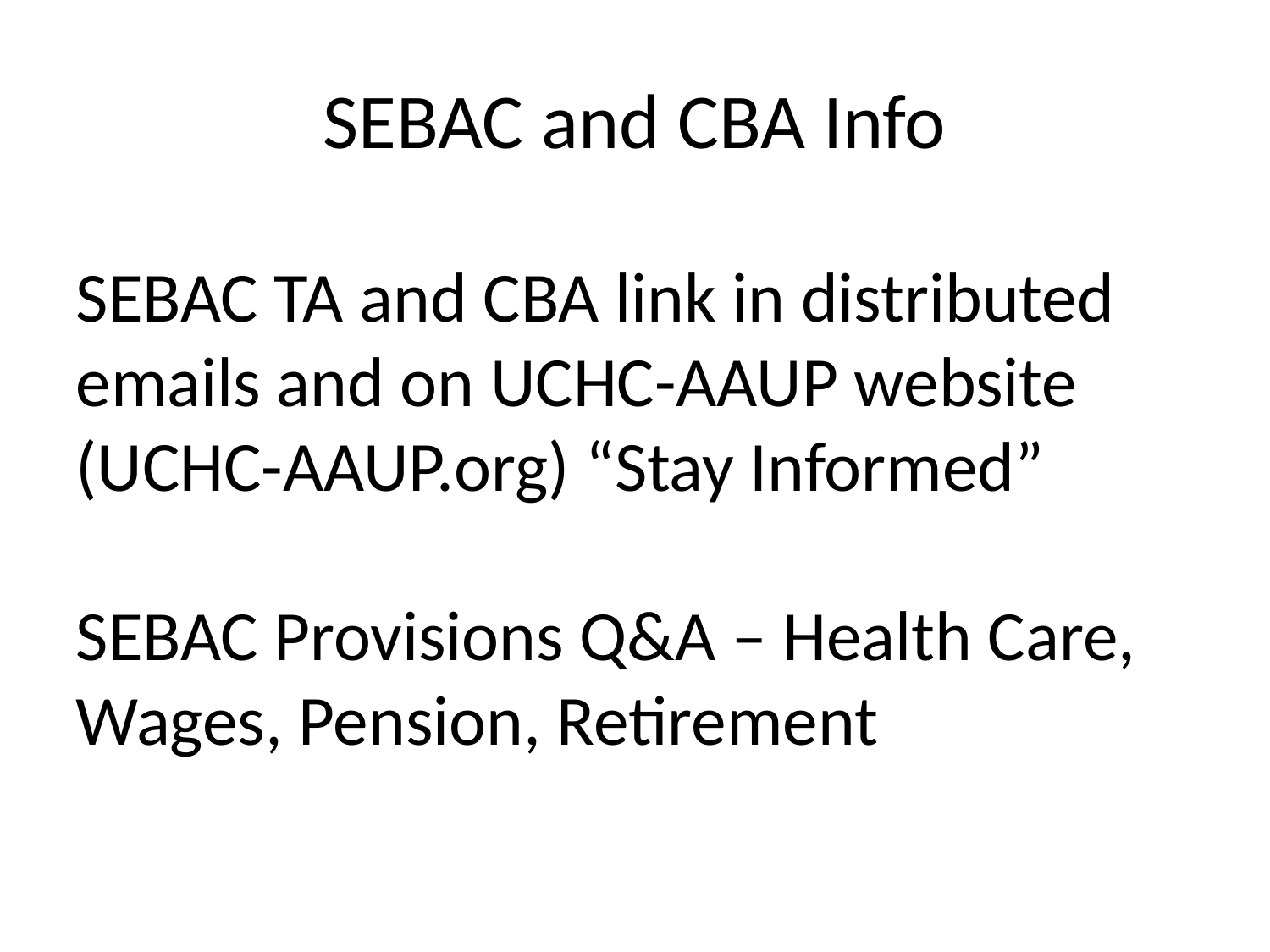

# SEBAC and CBA Info
SEBAC TA and CBA link in distributed emails and on UCHC-AAUP website
(UCHC-AAUP.org) “Stay Informed”

SEBAC Provisions Q&A – Health Care, Wages, Pension, Retirement